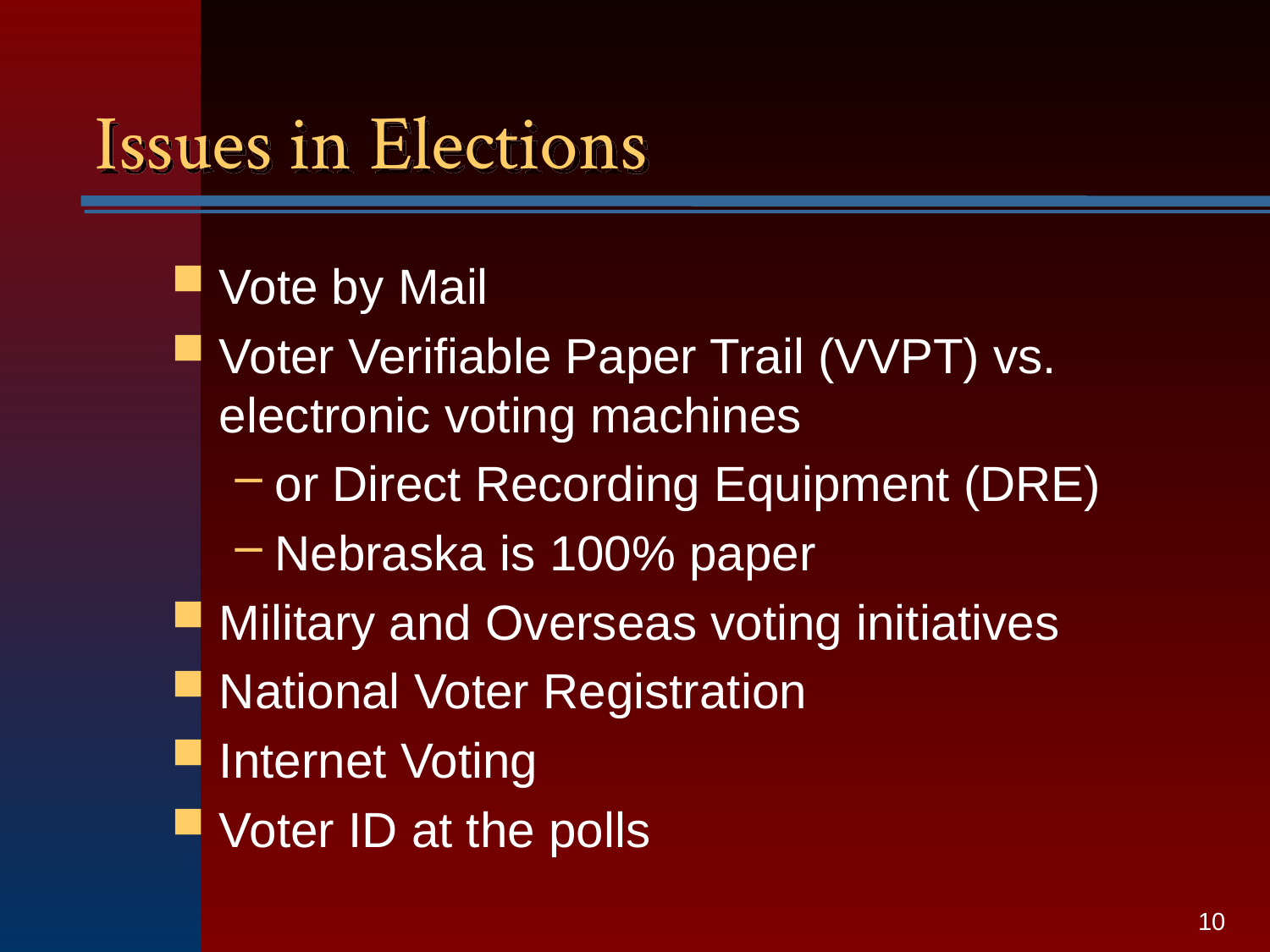

# Issues in Elections
Vote by Mail
Voter Verifiable Paper Trail (VVPT) vs. electronic voting machines
or Direct Recording Equipment (DRE)
Nebraska is 100% paper
Military and Overseas voting initiatives
National Voter Registration
Internet Voting
Voter ID at the polls

10